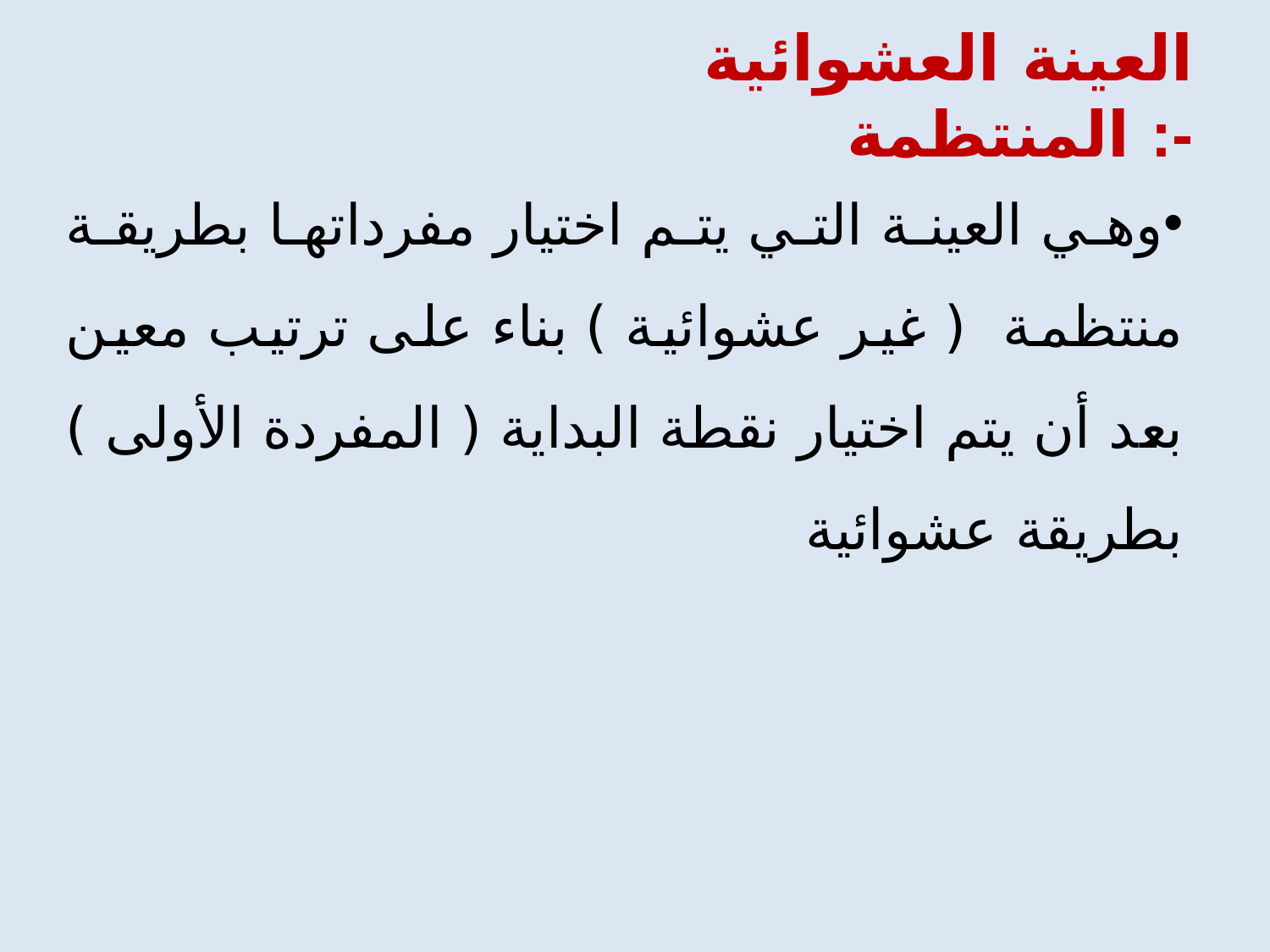

# العينة العشوائية المنتظمة :-
وهي العينة التي يتم اختيار مفرداتها بطريقة منتظمة  ( غير عشوائية ) بناء على ترتيب معين بعد أن يتم اختيار نقطة البداية ( المفردة الأولى ) بطريقة عشوائية